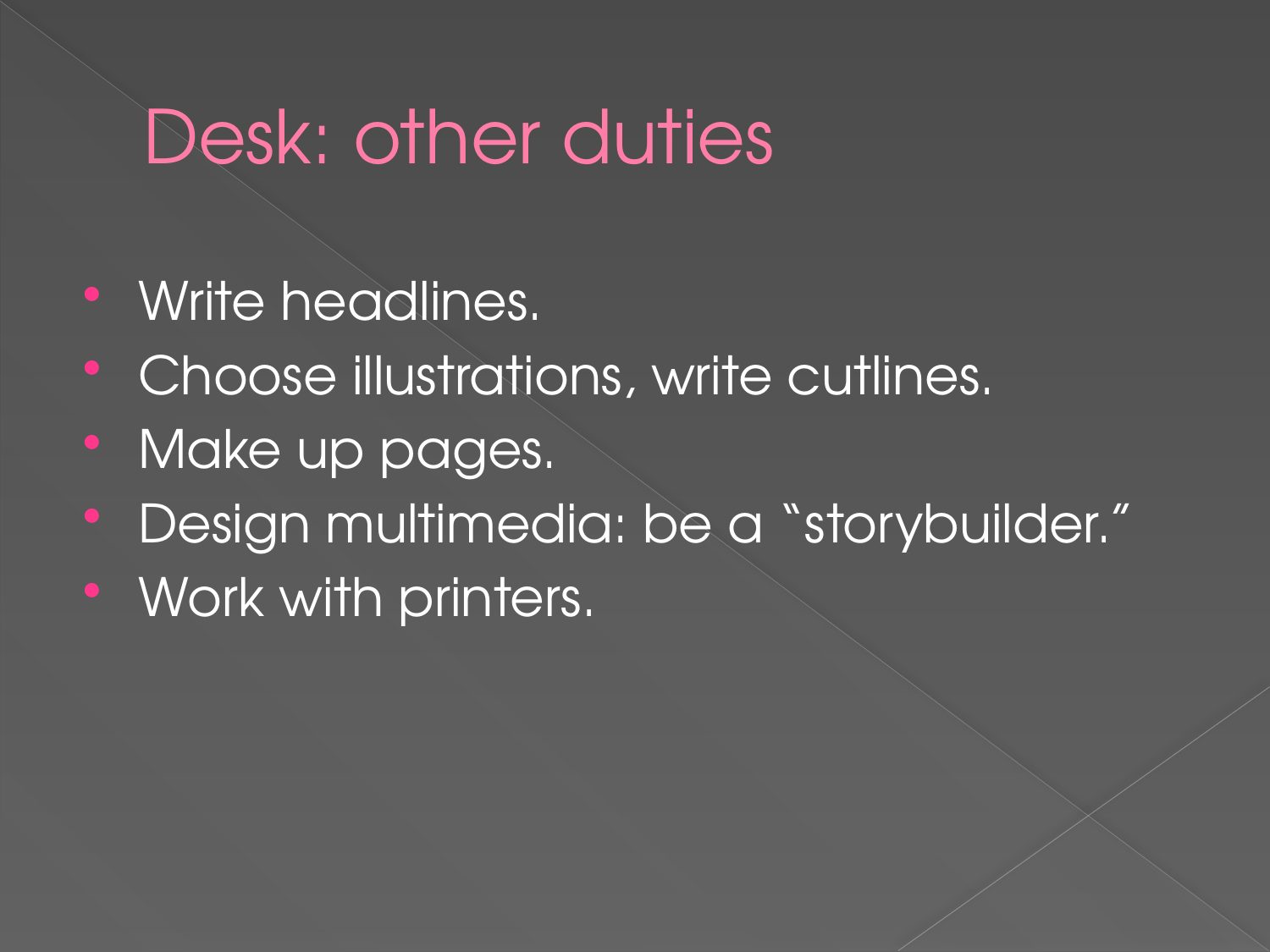

# Desk: other duties
Write headlines.
Choose illustrations, write cutlines.
Make up pages.
Design multimedia: be a “storybuilder.”
Work with printers.